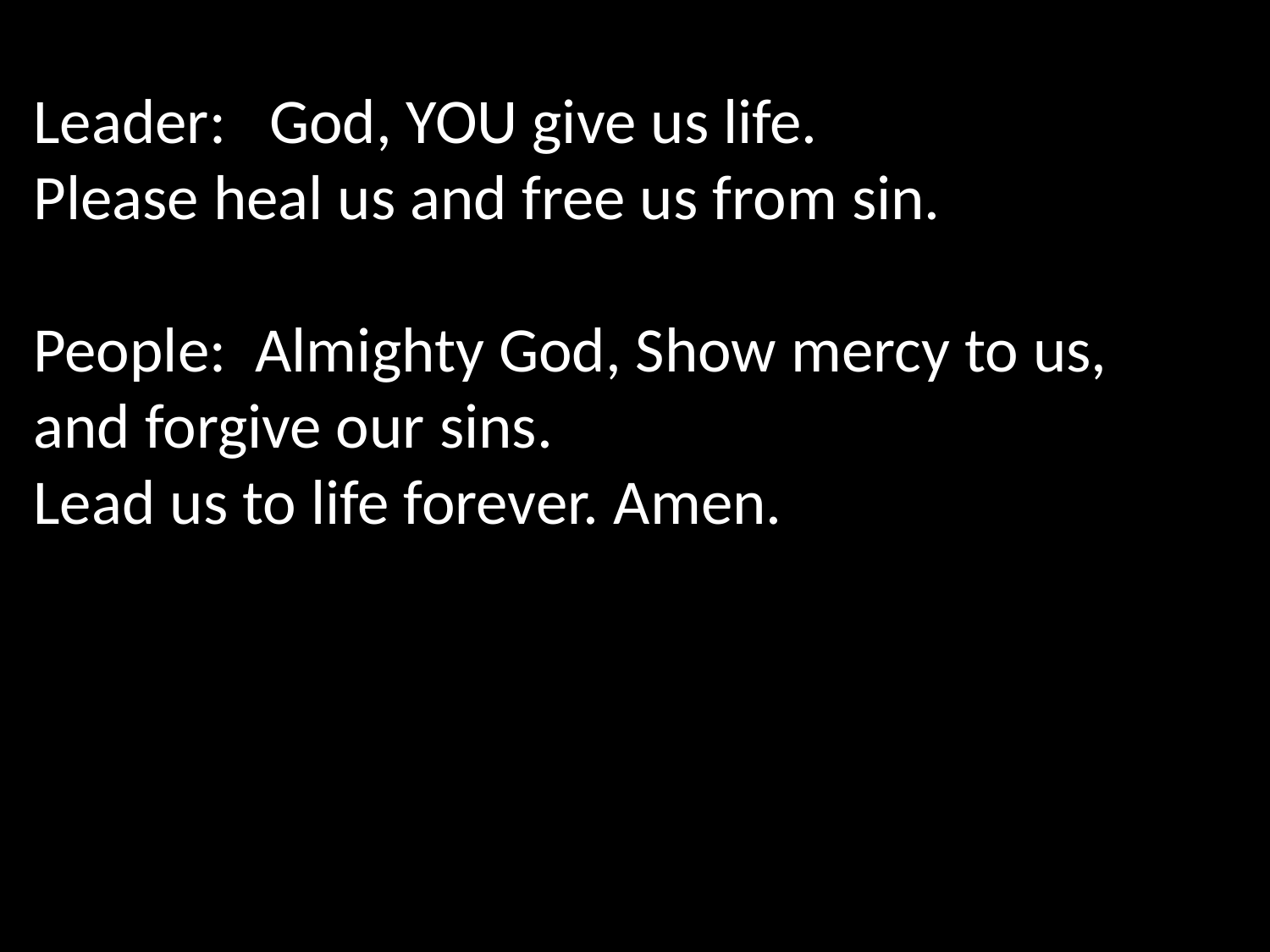

Leader:   God, YOU give us life.
Please heal us and free us from sin.

People:  Almighty God, Show mercy to us,
and forgive our sins.
Lead us to life forever. Amen.